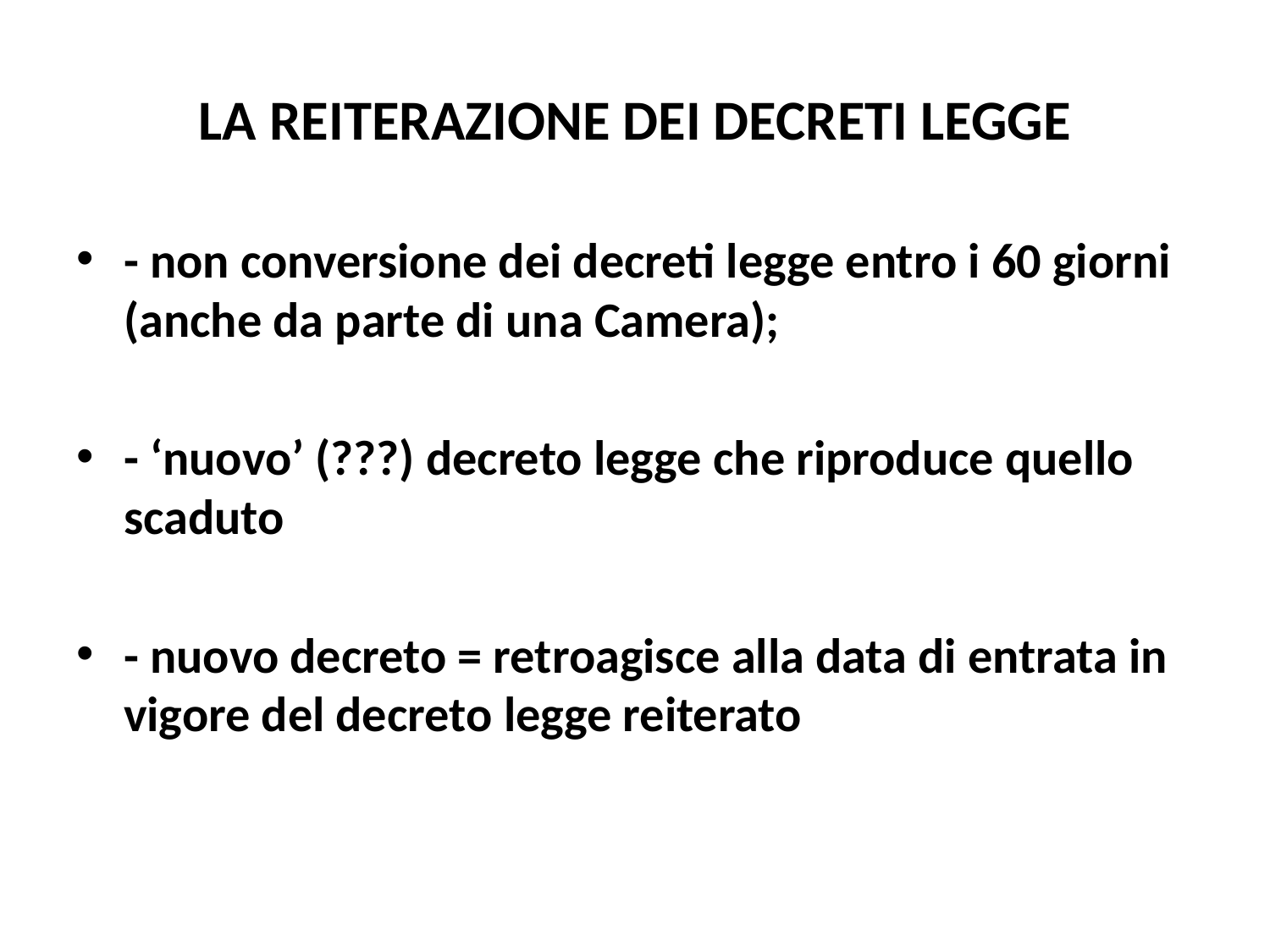

# LA REITERAZIONE DEI DECRETI LEGGE
- non conversione dei decreti legge entro i 60 giorni (anche da parte di una Camera);

- ‘nuovo’ (???) decreto legge che riproduce quello scaduto

- nuovo decreto = retroagisce alla data di entrata in vigore del decreto legge reiterato